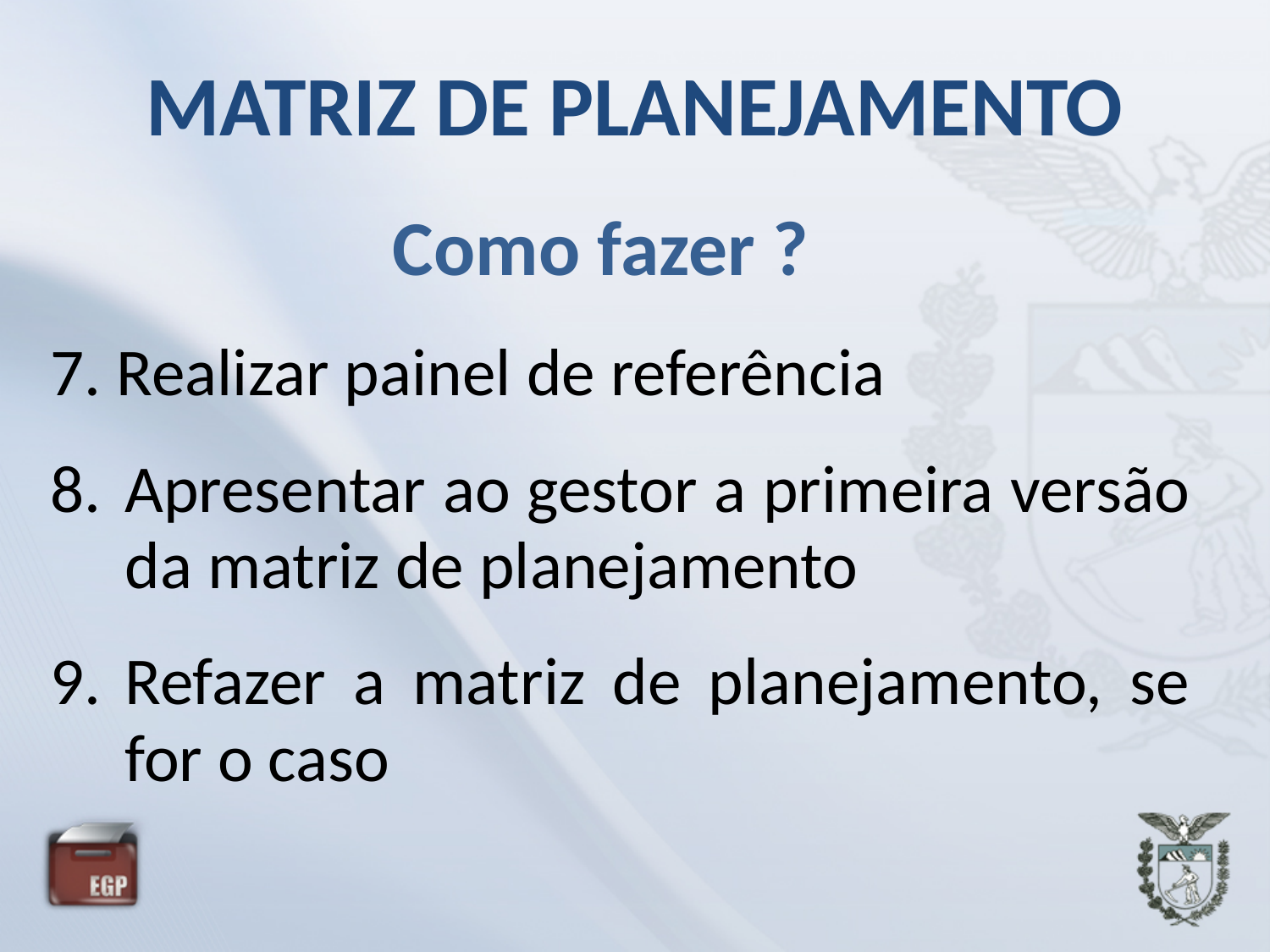

MATRIZ DE PLANEJAMENTO
Como fazer ?
7. Realizar painel de referência
Apresentar ao gestor a primeira versão da matriz de planejamento
Refazer a matriz de planejamento, se for o caso